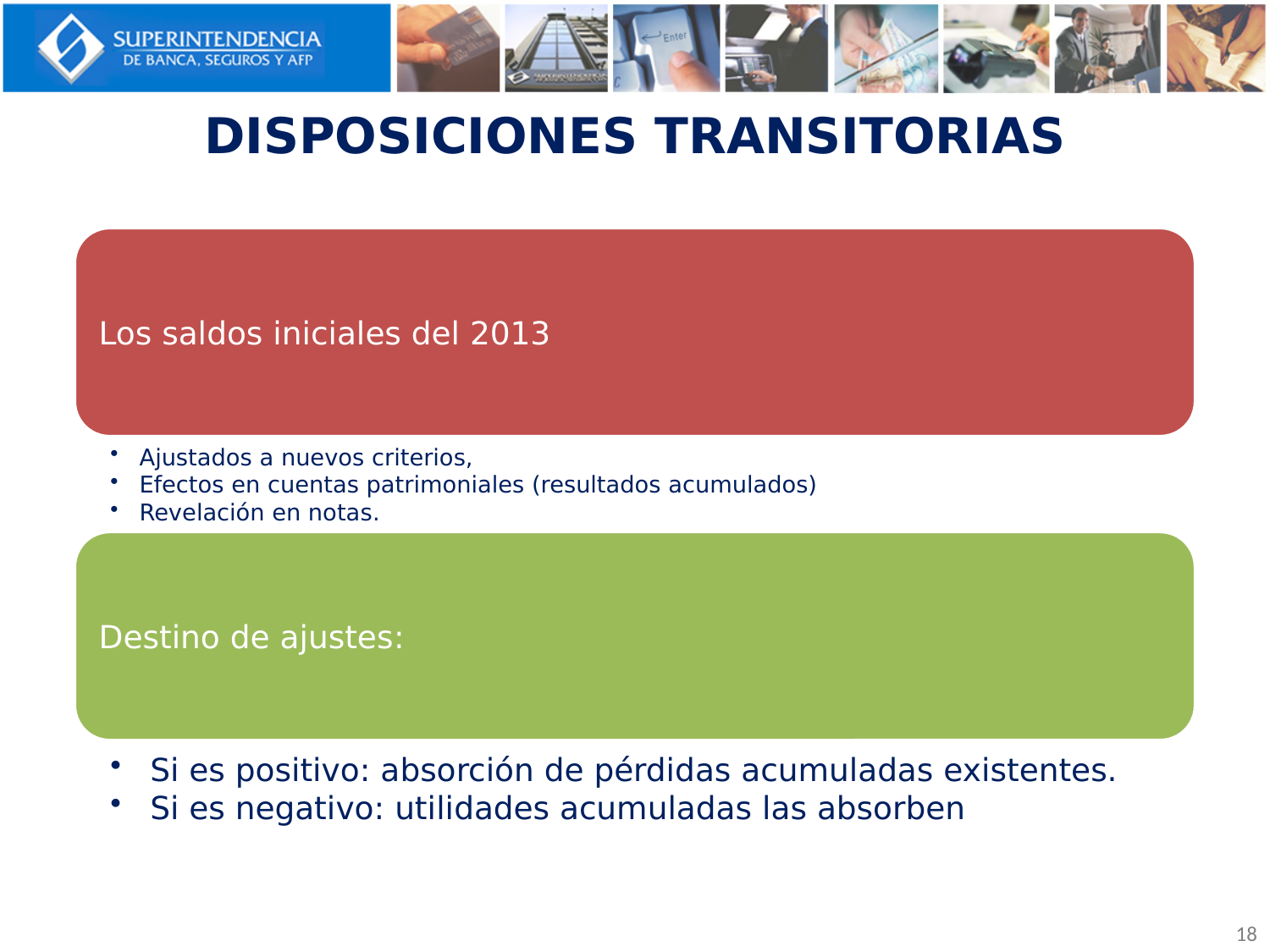

# DISPOSICIONES TRANSITORIAS
Los saldos iniciales del 2013
Ajustados a nuevos criterios,
Destino de ajustes:
Si es positivo: absorción de pérdidas acumuladas existentes.
Efectos en cuentas patrimoniales (resultados acumulados)
Revelación en notas.
Si es negativo: utilidades acumuladas las absorben
18